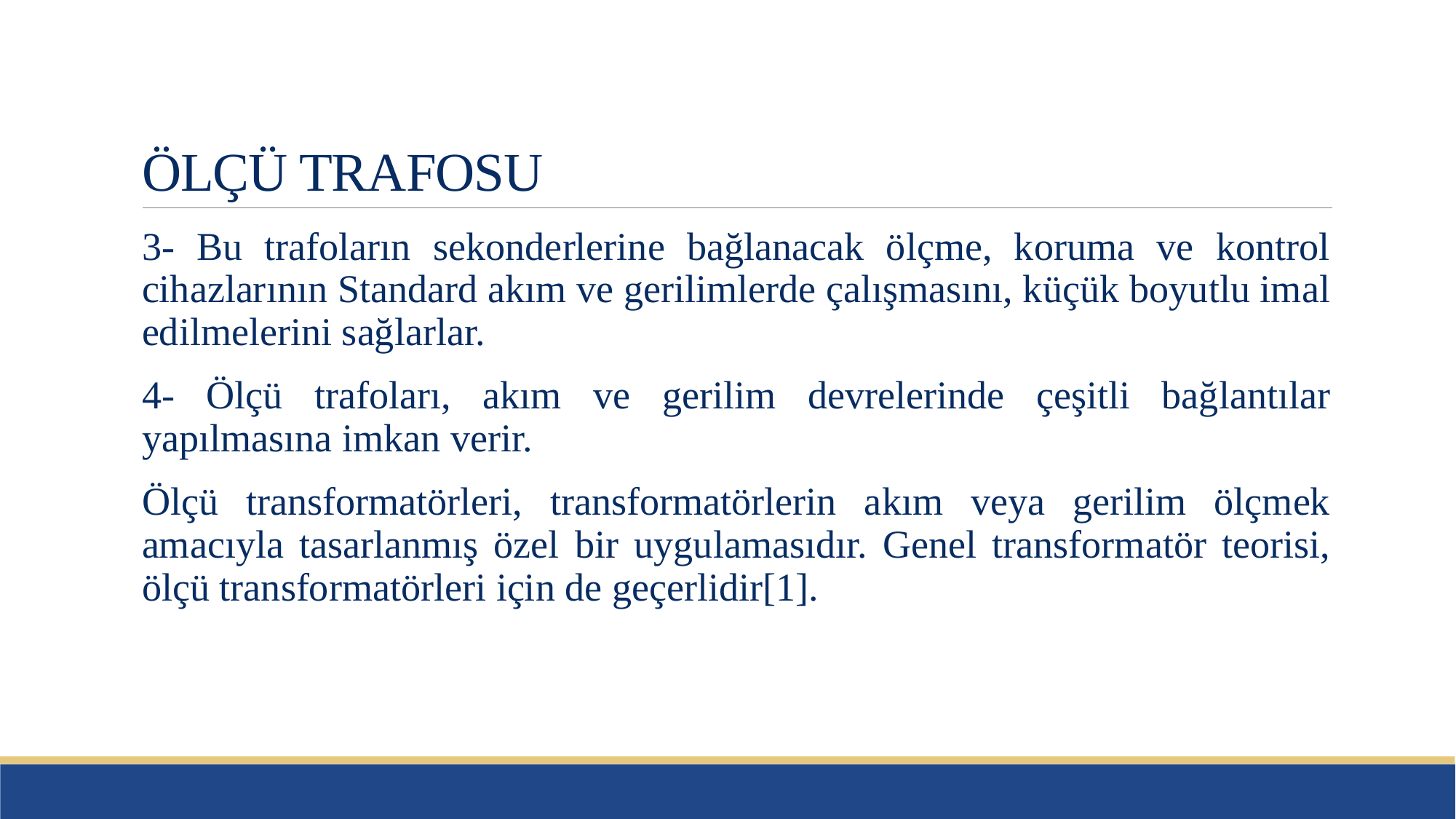

# ÖLÇÜ TRAFOSU
3- Bu trafoların sekonderlerine bağlanacak ölçme, koruma ve kontrol cihazlarının Standard akım ve gerilimlerde çalışmasını, küçük boyutlu imal edilmelerini sağlarlar.
4- Ölçü trafoları, akım ve gerilim devrelerinde çeşitli bağlantılar yapılmasına imkan verir.
Ölçü transformatörleri, transformatörlerin akım veya gerilim ölçmek amacıyla tasarlanmış özel bir uygulamasıdır. Genel transformatör teorisi, ölçü transformatörleri için de geçerlidir[1].